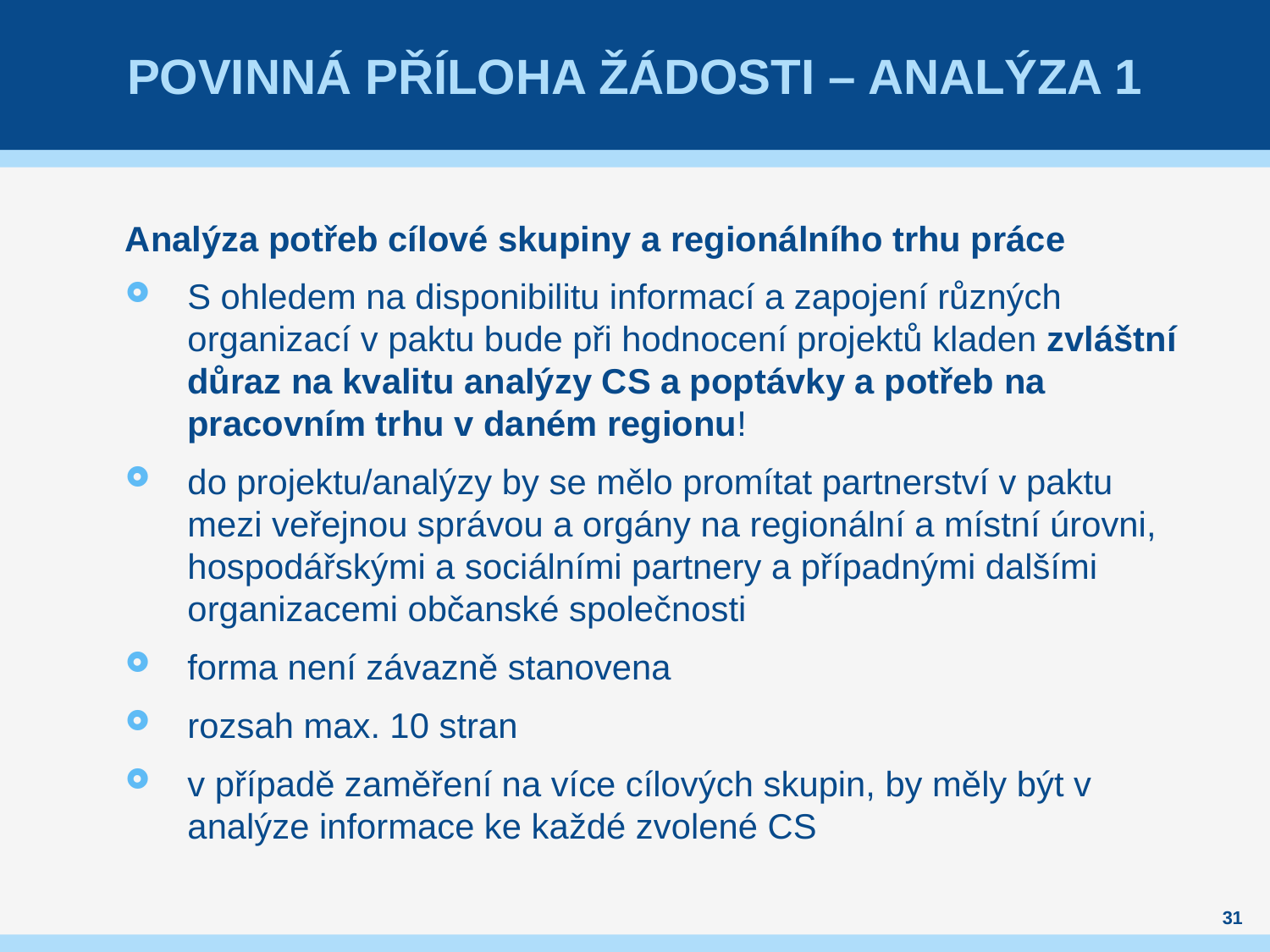

# Povinná příloha žádosti – analýza 1
Analýza potřeb cílové skupiny a regionálního trhu práce
S ohledem na disponibilitu informací a zapojení různých organizací v paktu bude při hodnocení projektů kladen zvláštní důraz na kvalitu analýzy CS a poptávky a potřeb na pracovním trhu v daném regionu!
do projektu/analýzy by se mělo promítat partnerství v paktu mezi veřejnou správou a orgány na regionální a místní úrovni, hospodářskými a sociálními partnery a případnými dalšími organizacemi občanské společnosti
forma není závazně stanovena
rozsah max. 10 stran
v případě zaměření na více cílových skupin, by měly být v analýze informace ke každé zvolené CS

31